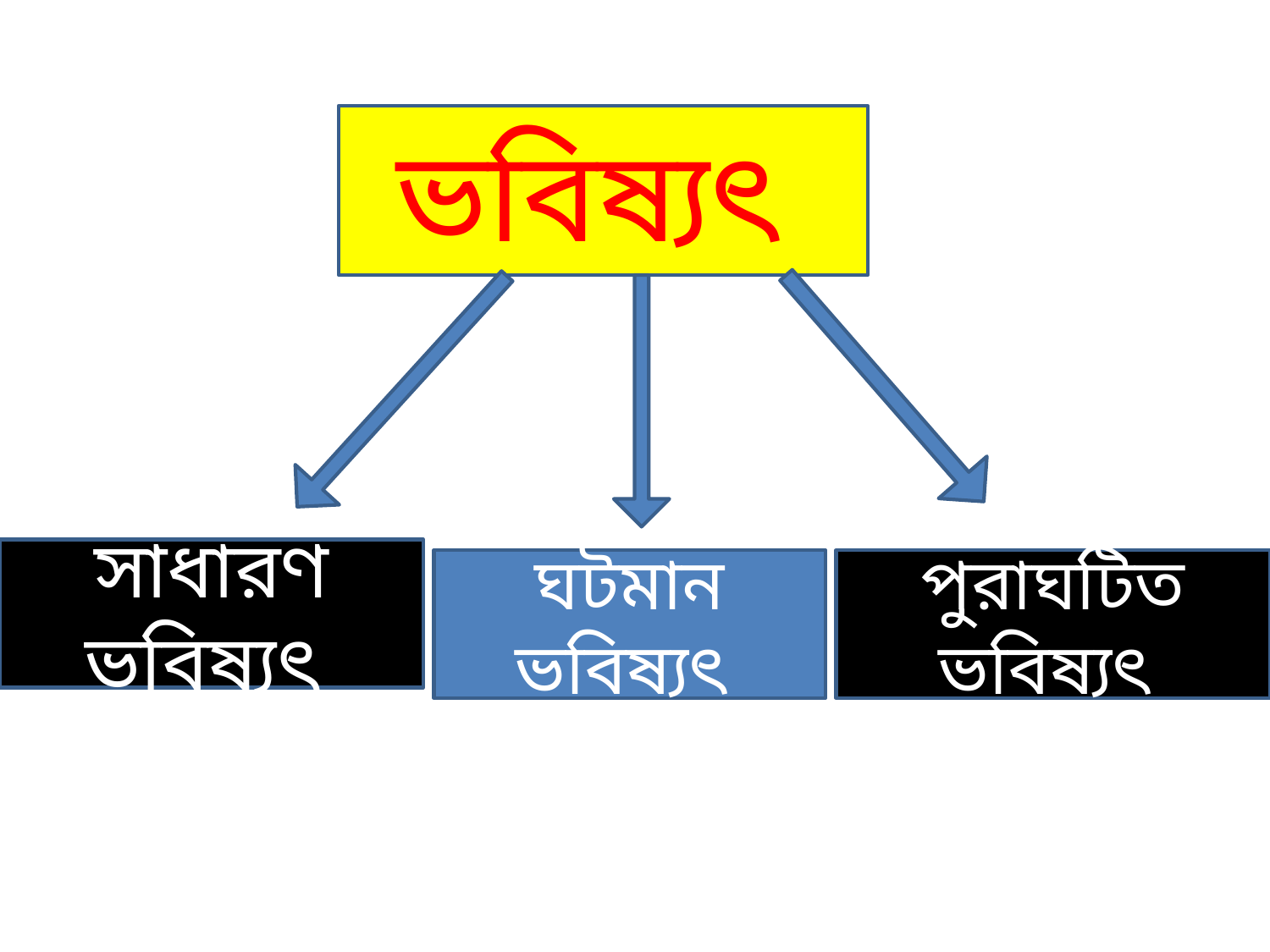

ভবিষ্যৎ

সাধারণ ভবিষ্যৎ
ঘটমান ভবিষ্যৎ
পুরাঘটিত ভবিষ্যৎ